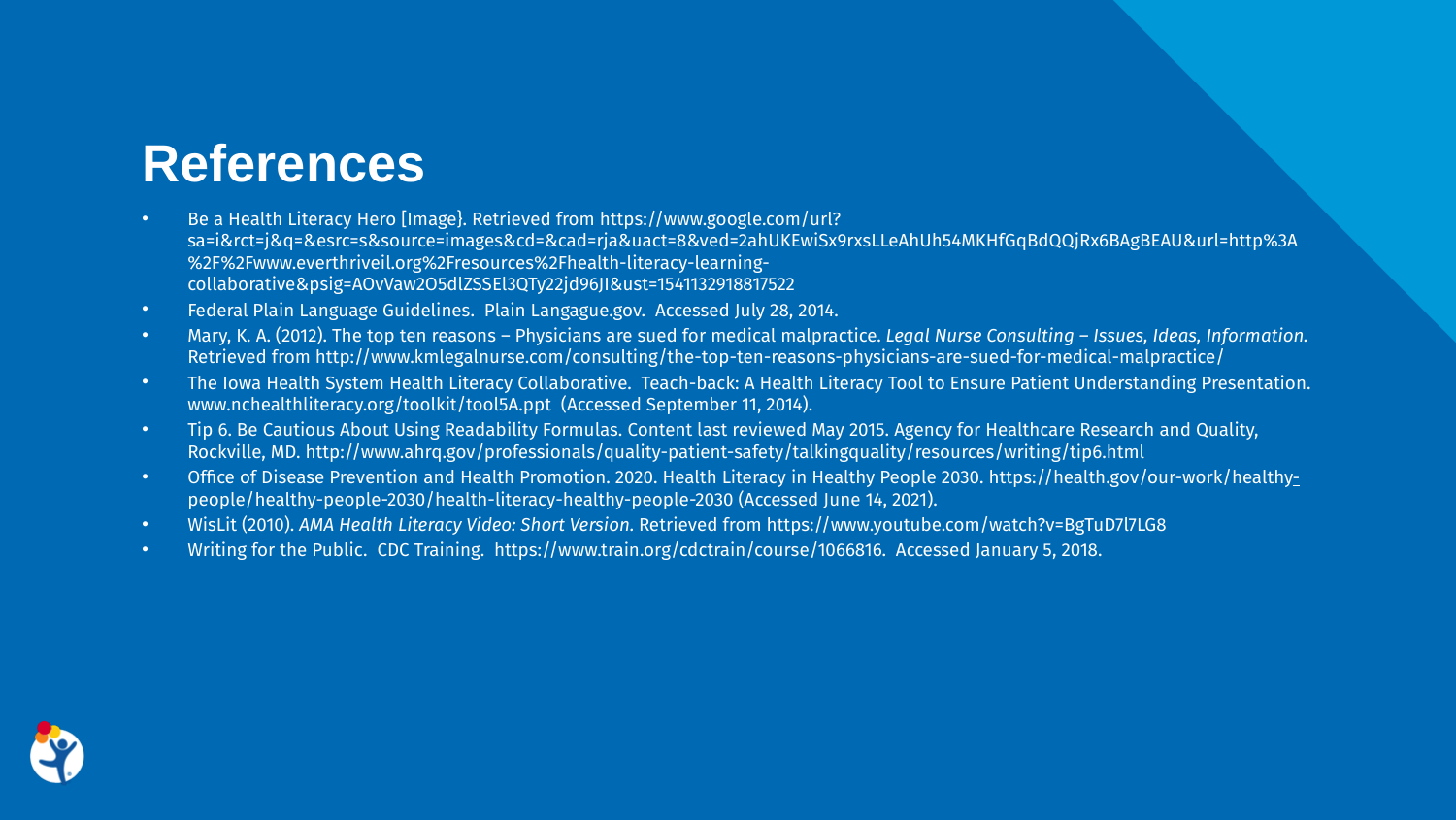

References
Be a Health Literacy Hero [Image}. Retrieved from https://www.google.com/url?sa=i&rct=j&q=&esrc=s&source=images&cd=&cad=rja&uact=8&ved=2ahUKEwiSx9rxsLLeAhUh54MKHfGqBdQQjRx6BAgBEAU&url=http%3A%2F%2Fwww.everthriveil.org%2Fresources%2Fhealth-literacy-learning-collaborative&psig=AOvVaw2O5dlZSSEl3QTy22jd96JI&ust=1541132918817522
Federal Plain Language Guidelines.  Plain Langague.gov.  Accessed July 28, 2014.
Mary, K. A. (2012). The top ten reasons – Physicians are sued for medical malpractice. Legal Nurse Consulting – Issues, Ideas, Information. Retrieved from http://www.kmlegalnurse.com/consulting/the-top-ten-reasons-physicians-are-sued-for-medical-malpractice/
The Iowa Health System Health Literacy Collaborative.  Teach-back: A Health Literacy Tool to Ensure Patient Understanding Presentation. www.nchealthliteracy.org/toolkit/tool5A.ppt ‎ (Accessed September 11, 2014).
Tip 6. Be Cautious About Using Readability Formulas. Content last reviewed May 2015. Agency for Healthcare Research and Quality, Rockville, MD. http://www.ahrq.gov/professionals/quality-patient-safety/talkingquality/resources/writing/tip6.html
Office of Disease Prevention and Health Promotion. 2020. Health Literacy in Healthy People 2030. https://health.gov/our-work/healthy-people/healthy-people-2030/health-literacy-healthy-people-2030 (Accessed June 14, 2021).
WisLit (2010). AMA Health Literacy Video: Short Version. Retrieved from https://www.youtube.com/watch?v=BgTuD7l7LG8
Writing for the Public.  CDC Training.  https://www.train.org/cdctrain/course/1066816.  Accessed January 5, 2018.